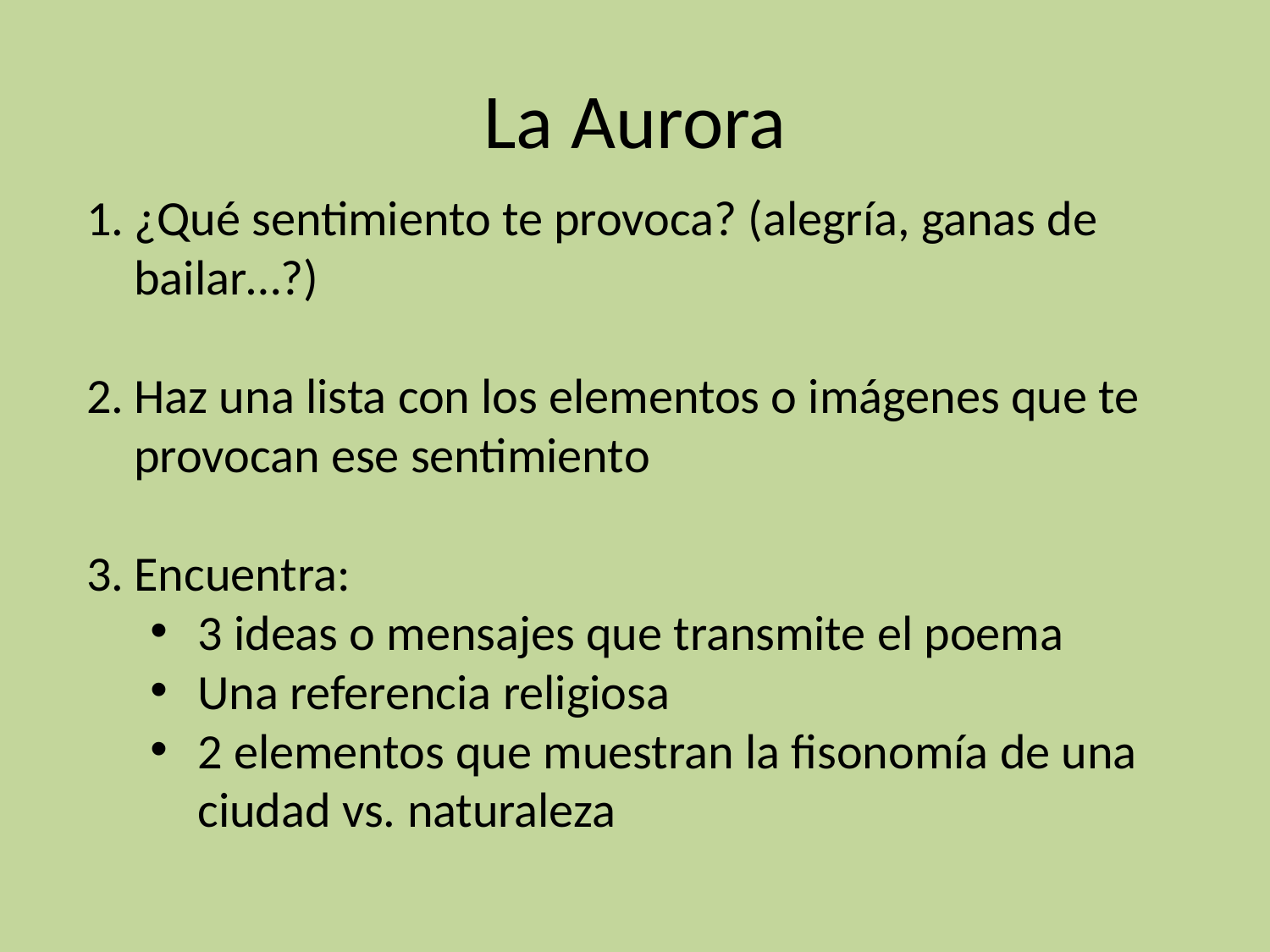

# La Aurora
¿Qué sentimiento te provoca? (alegría, ganas de bailar…?)

Haz una lista con los elementos o imágenes que te provocan ese sentimiento

Encuentra:
3 ideas o mensajes que transmite el poema
Una referencia religiosa
2 elementos que muestran la fisonomía de una ciudad vs. naturaleza